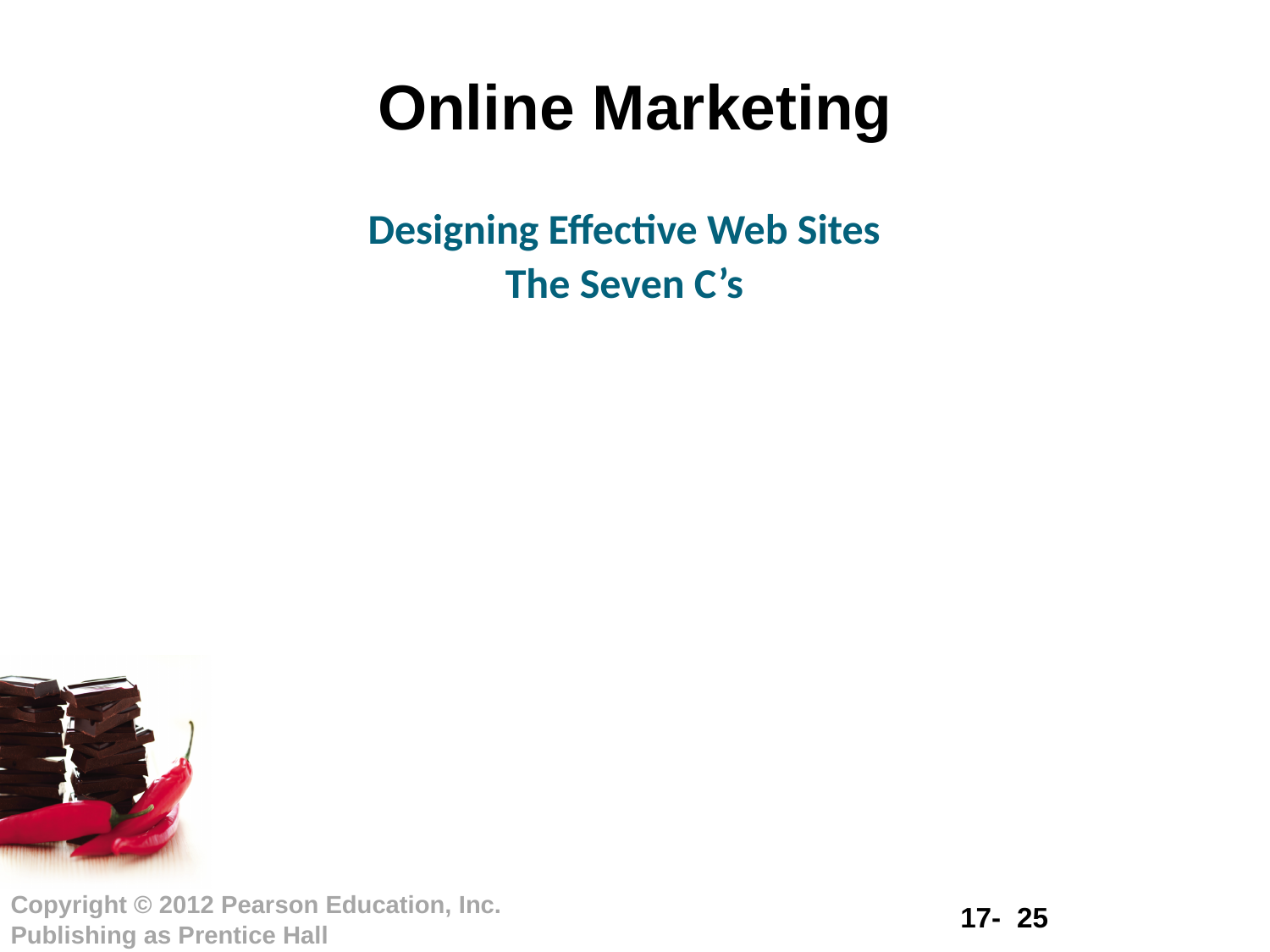

# Online Marketing
Designing Effective Web Sites
The Seven C’s